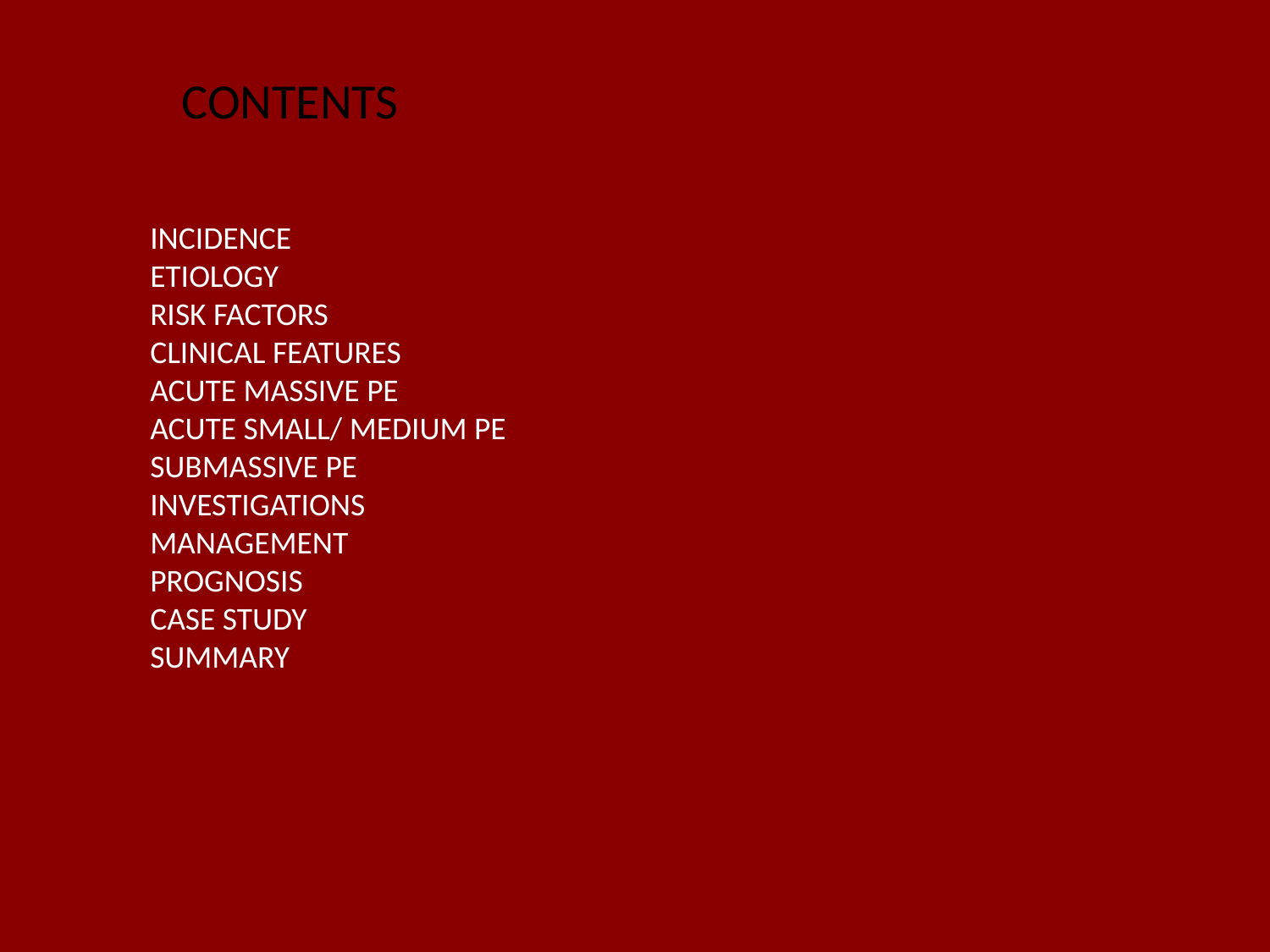

CONTENTS
INCIDENCE
ETIOLOGY
RISK FACTORS
CLINICAL FEATURES
ACUTE MASSIVE PE
ACUTE SMALL/ MEDIUM PE
SUBMASSIVE PE
INVESTIGATIONS
MANAGEMENT
PROGNOSIS
CASE STUDY
SUMMARY